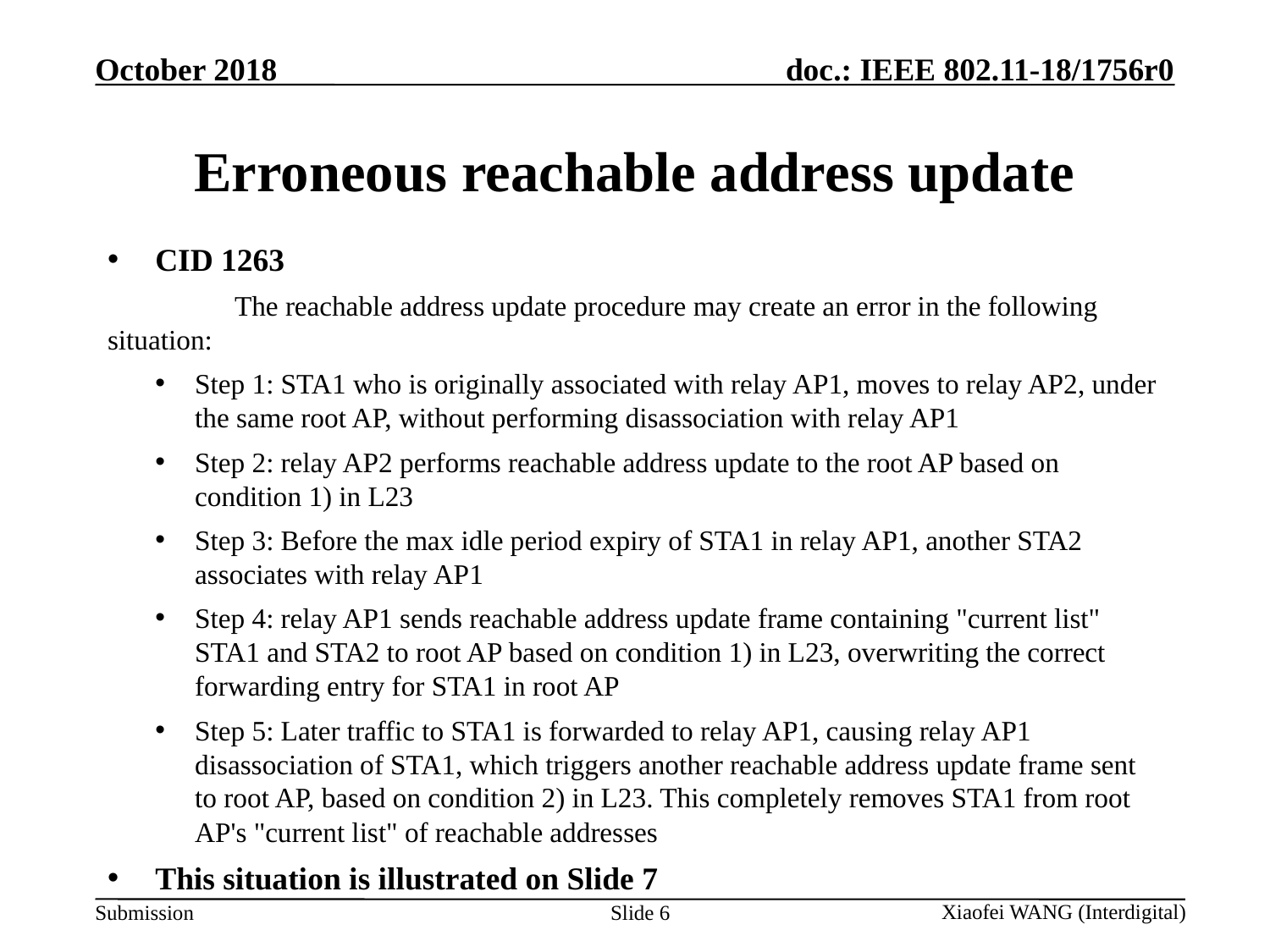

# Erroneous reachable address update
CID 1263
	The reachable address update procedure may create an error in the following situation:
Step 1: STA1 who is originally associated with relay AP1, moves to relay AP2, under the same root AP, without performing disassociation with relay AP1
Step 2: relay AP2 performs reachable address update to the root AP based on condition 1) in L23
Step 3: Before the max idle period expiry of STA1 in relay AP1, another STA2 associates with relay AP1
Step 4: relay AP1 sends reachable address update frame containing "current list" STA1 and STA2 to root AP based on condition 1) in L23, overwriting the correct forwarding entry for STA1 in root AP
Step 5: Later traffic to STA1 is forwarded to relay AP1, causing relay AP1 disassociation of STA1, which triggers another reachable address update frame sent to root AP, based on condition 2) in L23. This completely removes STA1 from root AP's "current list" of reachable addresses
This situation is illustrated on Slide 7
Slide 6